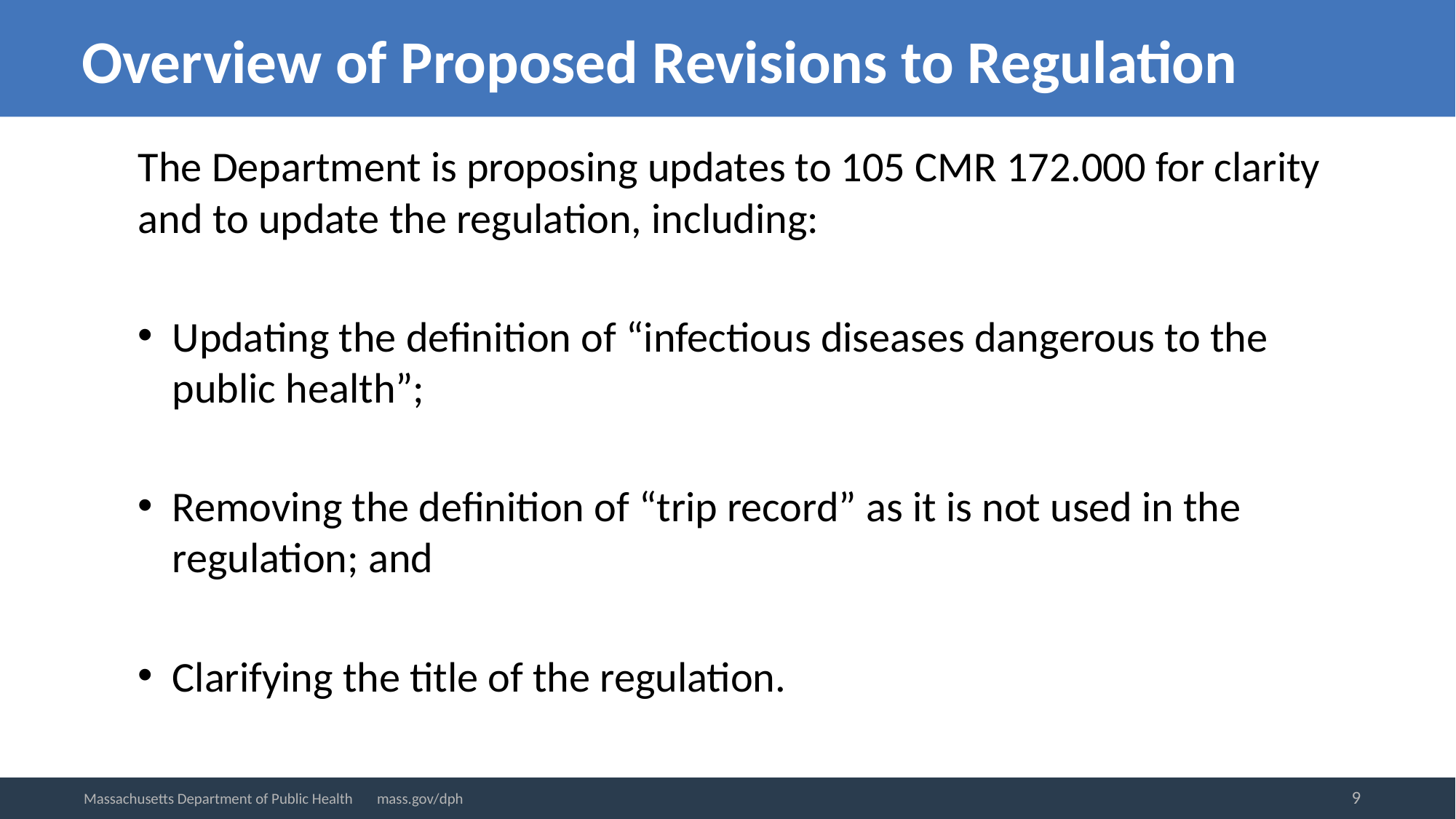

# Overview of Proposed Revisions to Regulation
The Department is proposing updates to 105 CMR 172.000 for clarity and to update the regulation, including:

Updating the definition of “infectious diseases dangerous to the public health”;

Removing the definition of “trip record” as it is not used in the regulation; and

Clarifying the title of the regulation.
9
Massachusetts Department of Public Health       mass.gov/dph